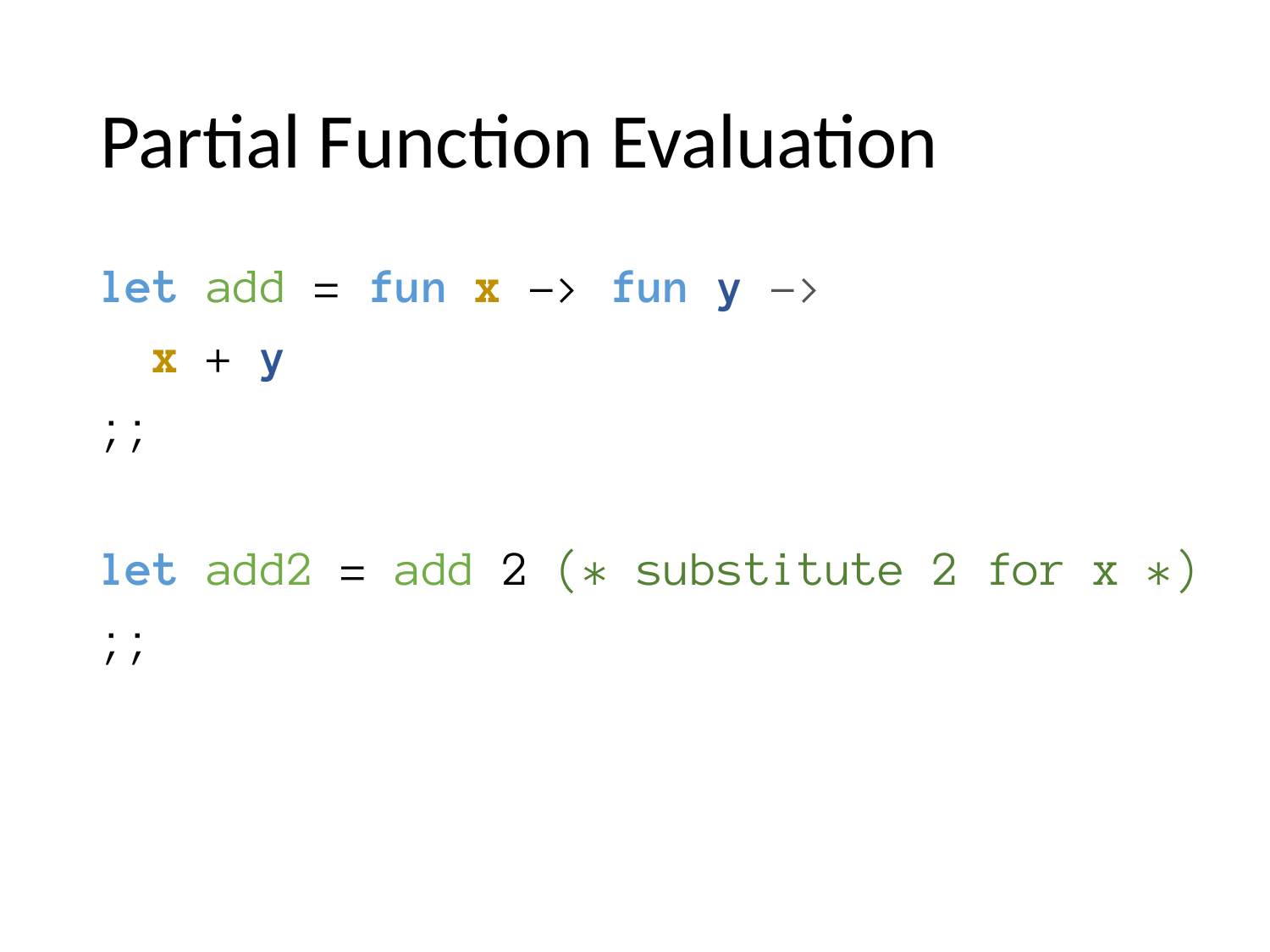

# Partial Function Evaluation
let add = fun x -> fun y ->
  x + y
;;

let add2 = add 2 (* substitute 2 for x *)
;;